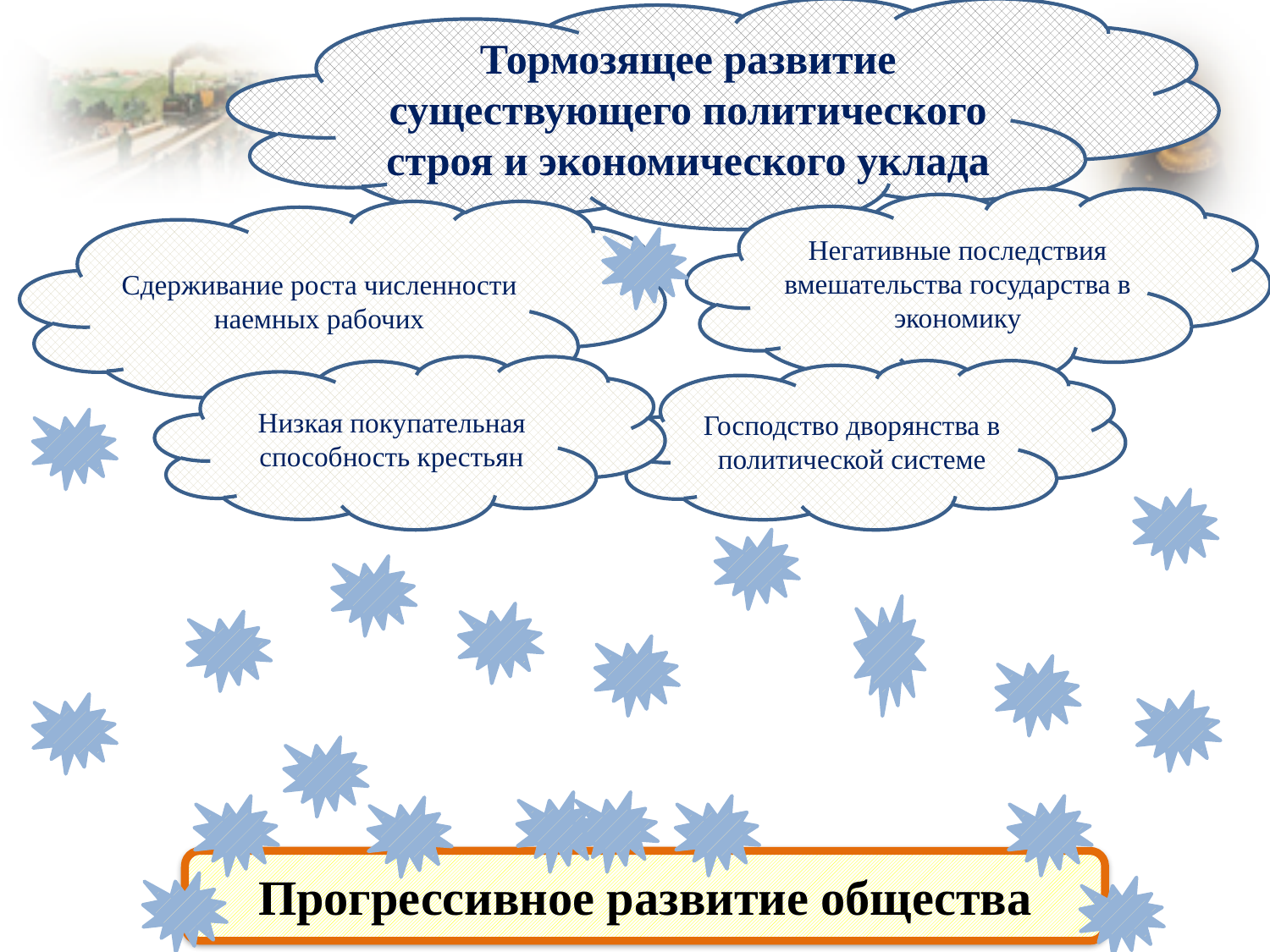

Тормозящее развитие существующего политического строя и экономического уклада
Негативные последствия вмешательства государства в экономику
Сдерживание роста численности наемных рабочих

Низкая покупательная способность крестьян
Господство дворянства в политической системе

Прогрессивное развитие общества